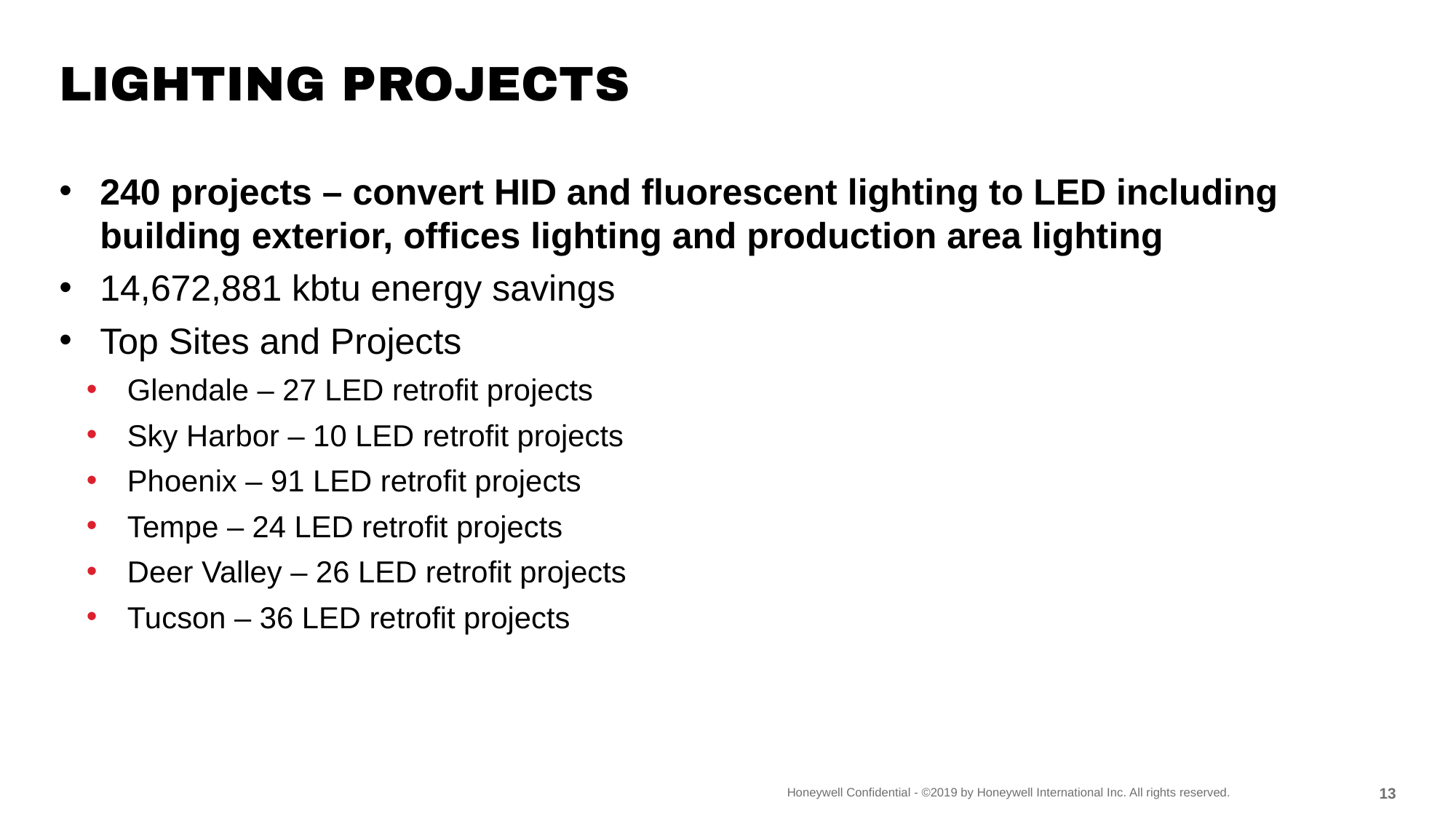

# Lighting projects
240 projects – convert HID and fluorescent lighting to LED including building exterior, offices lighting and production area lighting
14,672,881 kbtu energy savings
Top Sites and Projects
Glendale – 27 LED retrofit projects
Sky Harbor – 10 LED retrofit projects
Phoenix – 91 LED retrofit projects
Tempe – 24 LED retrofit projects
Deer Valley – 26 LED retrofit projects
Tucson – 36 LED retrofit projects

13